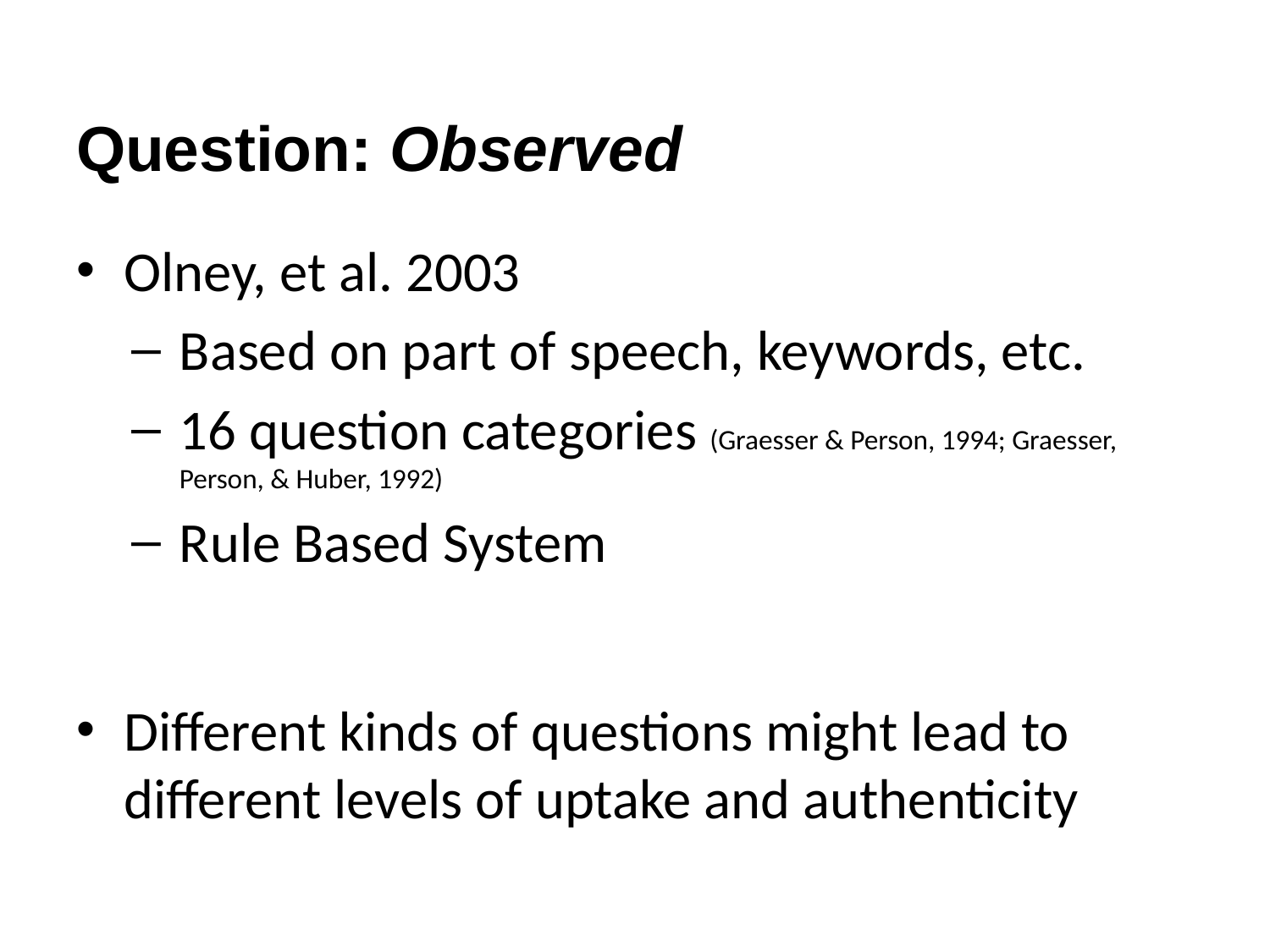

# Question: Observed
Olney, et al. 2003
Based on part of speech, keywords, etc.
16 question categories (Graesser & Person, 1994; Graesser, Person, & Huber, 1992)
Rule Based System

Different kinds of questions might lead to different levels of uptake and authenticity